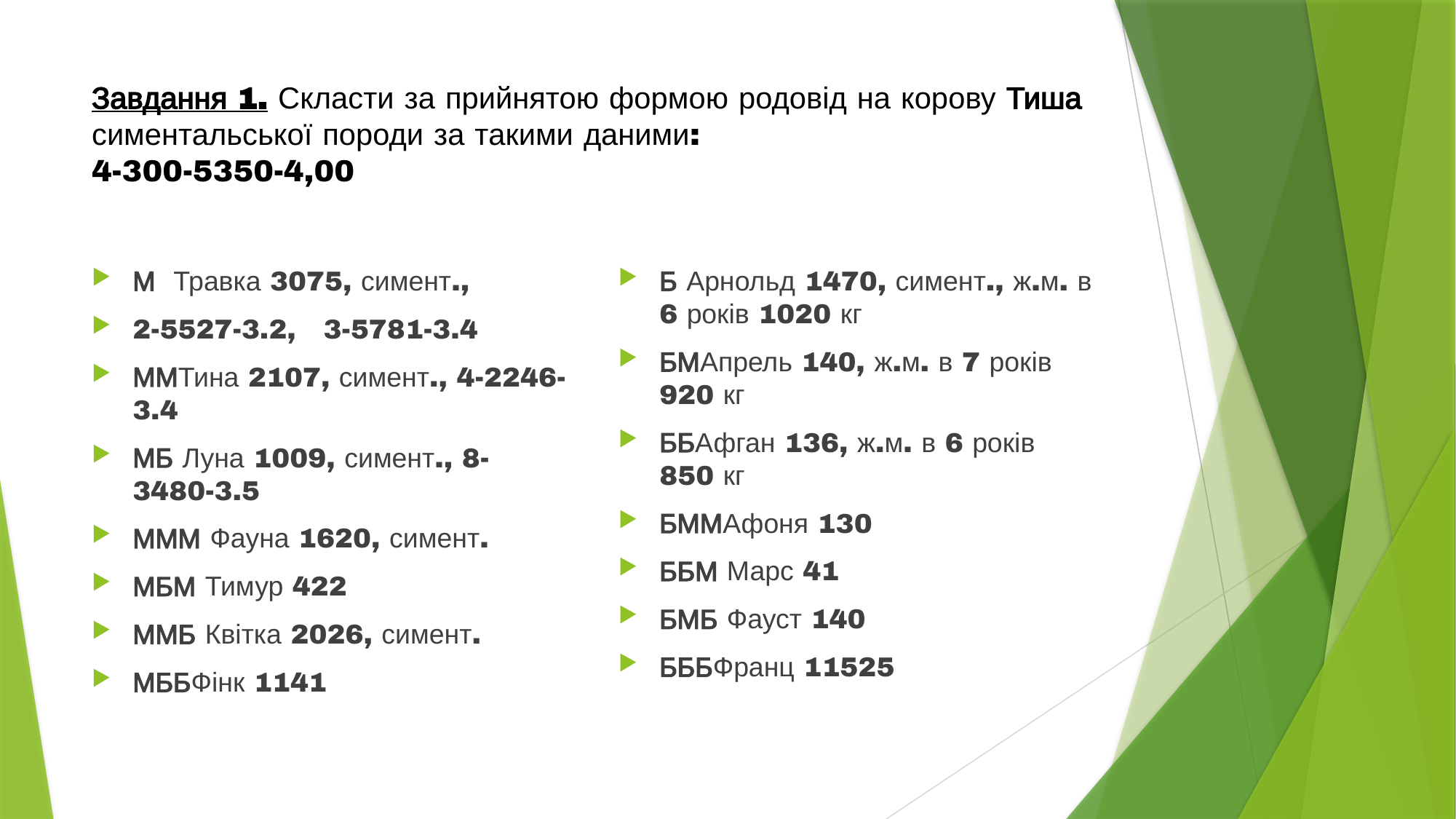

# Завдання 1. Скласти за прийнятою формою родовід на корову Тиша симентальської породи за такими даними: 4-300-5350-4,00
М  Травка 3075, симент.,
2-5527-3.2,   3-5781-3.4
ММТина 2107, симент., 4-2246-3.4
МБ Луна 1009, симент., 8-3480-3.5
МММ Фауна 1620, симент.
МБМ Тимур 422
ММБ Квітка 2026, симент.
МББФінк 1141

Б Арнольд 1470, симент., ж.м. в 6 років 1020 кг
БМАпрель 140, ж.м. в 7 років 920 кг
ББАфган 136, ж.м. в 6 років 850 кг
БММАфоня 130
ББМ Марс 41
БМБ Фауст 140
БББФранц 11525